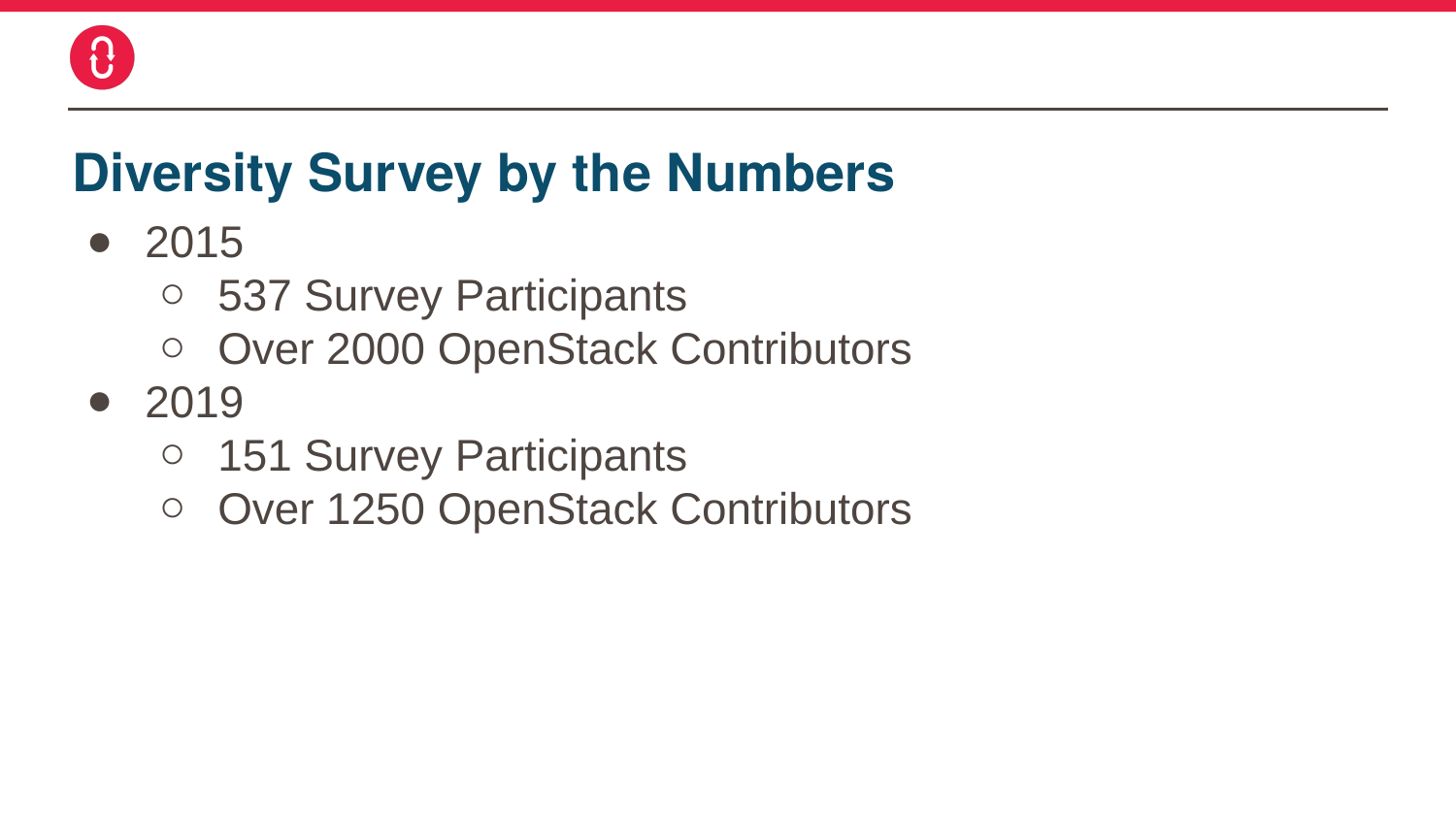

# Diversity Survey by the Numbers
2015
537 Survey Participants
Over 2000 OpenStack Contributors
2019
151 Survey Participants
Over 1250 OpenStack Contributors